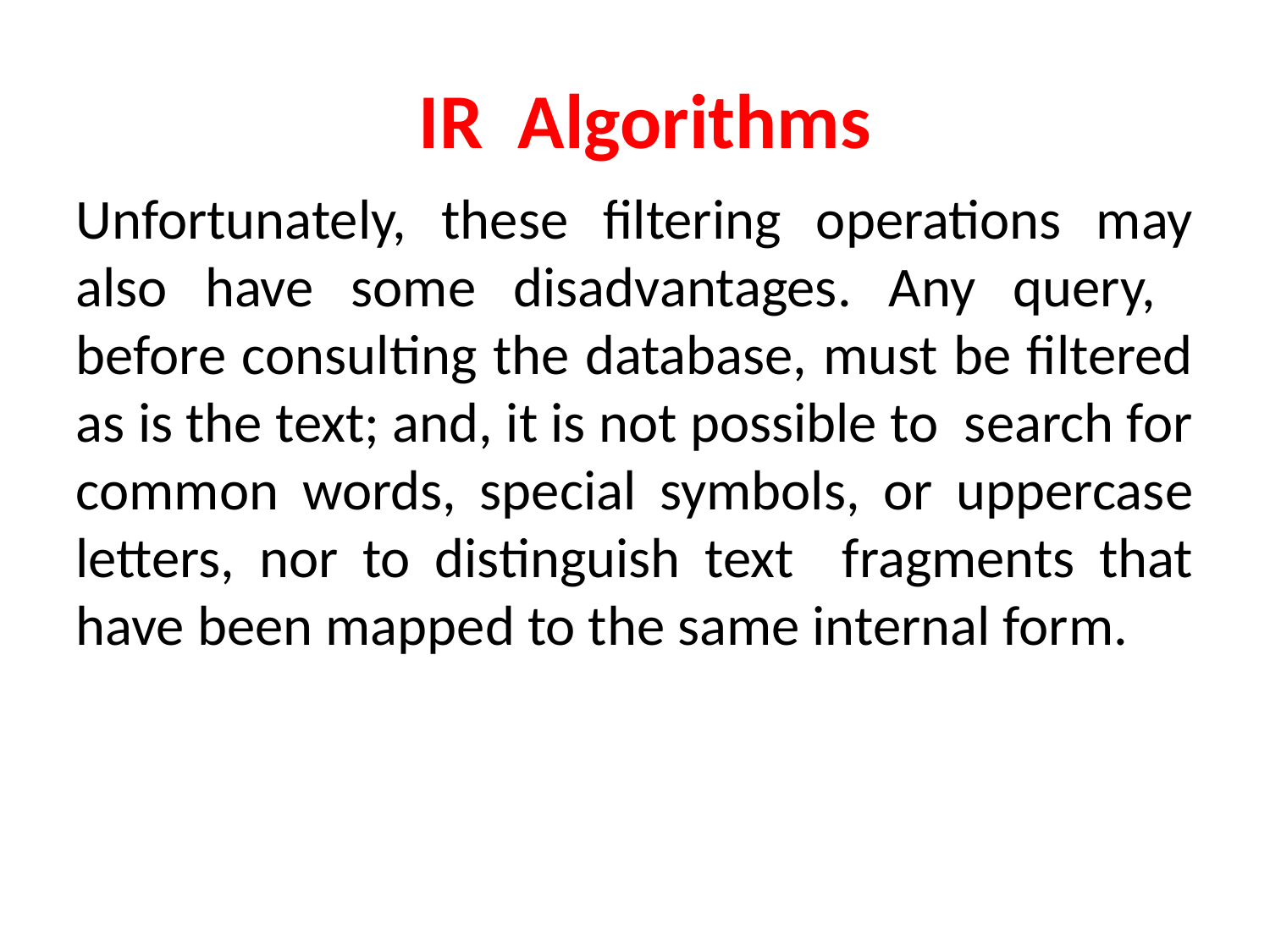

# IR  Algorithms
Unfortunately, these filtering operations may also have some disadvantages. Any query,  before consulting the database, must be filtered as is the text; and, it is not possible to  search for common words, special symbols, or uppercase letters, nor to distinguish text  fragments that have been mapped to the same internal form.